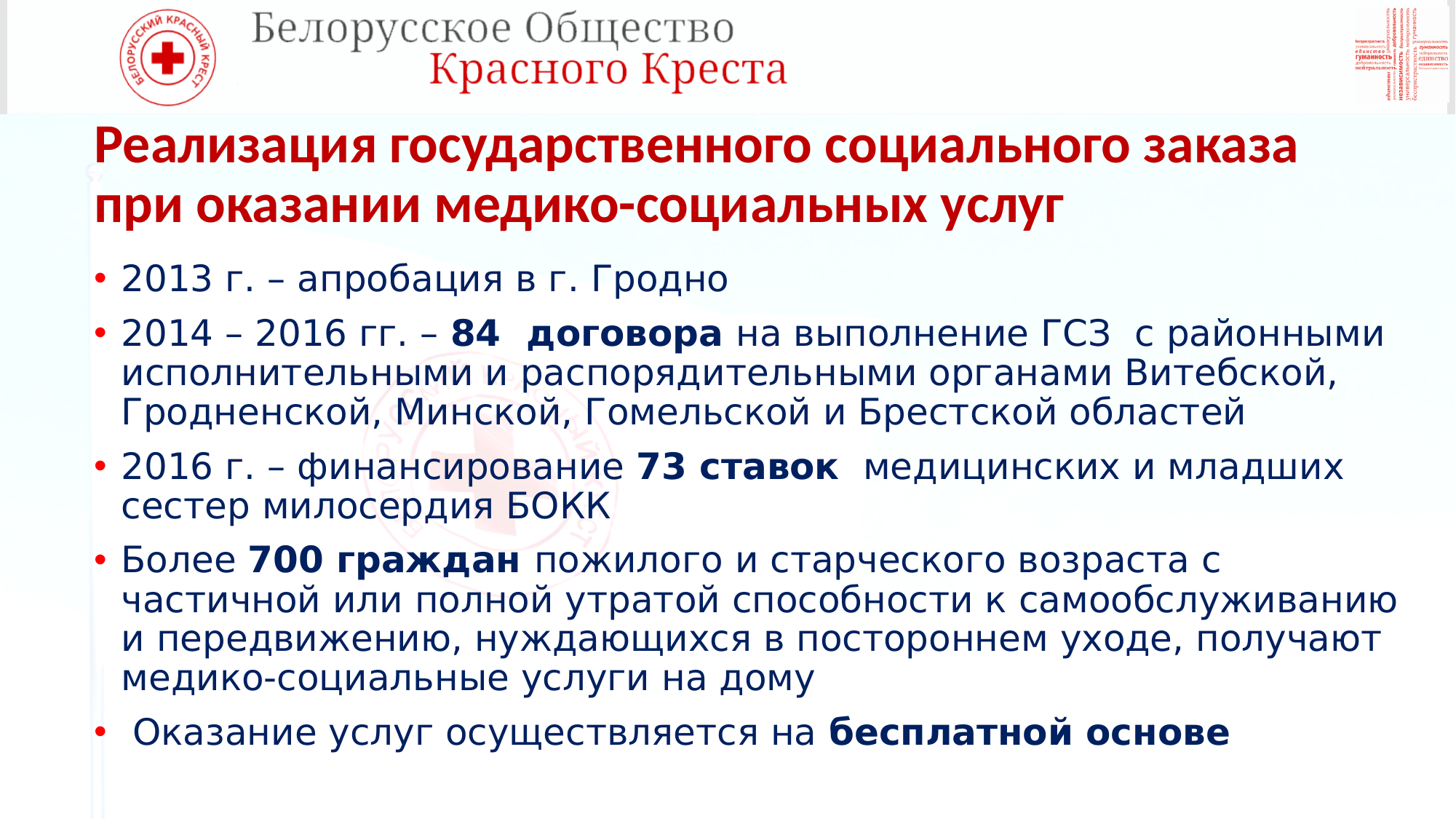

# Реализация государственного социального заказа при оказании медико-социальных услуг
2013 г. – апробация в г. Гродно
2014 – 2016 гг. – 84  договора на выполнение ГСЗ  с районными исполнительными и распорядительными органами Витебской, Гродненской, Минской, Гомельской и Брестской областей
2016 г. – финансирование 73 ставок  медицинских и младших сестер милосердия БОКК
Более 700 граждан пожилого и старческого возраста с частичной или полной утратой способности к самообслуживанию и передвижению, нуждающихся в постороннем уходе, получают медико-социальные услуги на дому
 Оказание услуг осуществляется на бесплатной основе